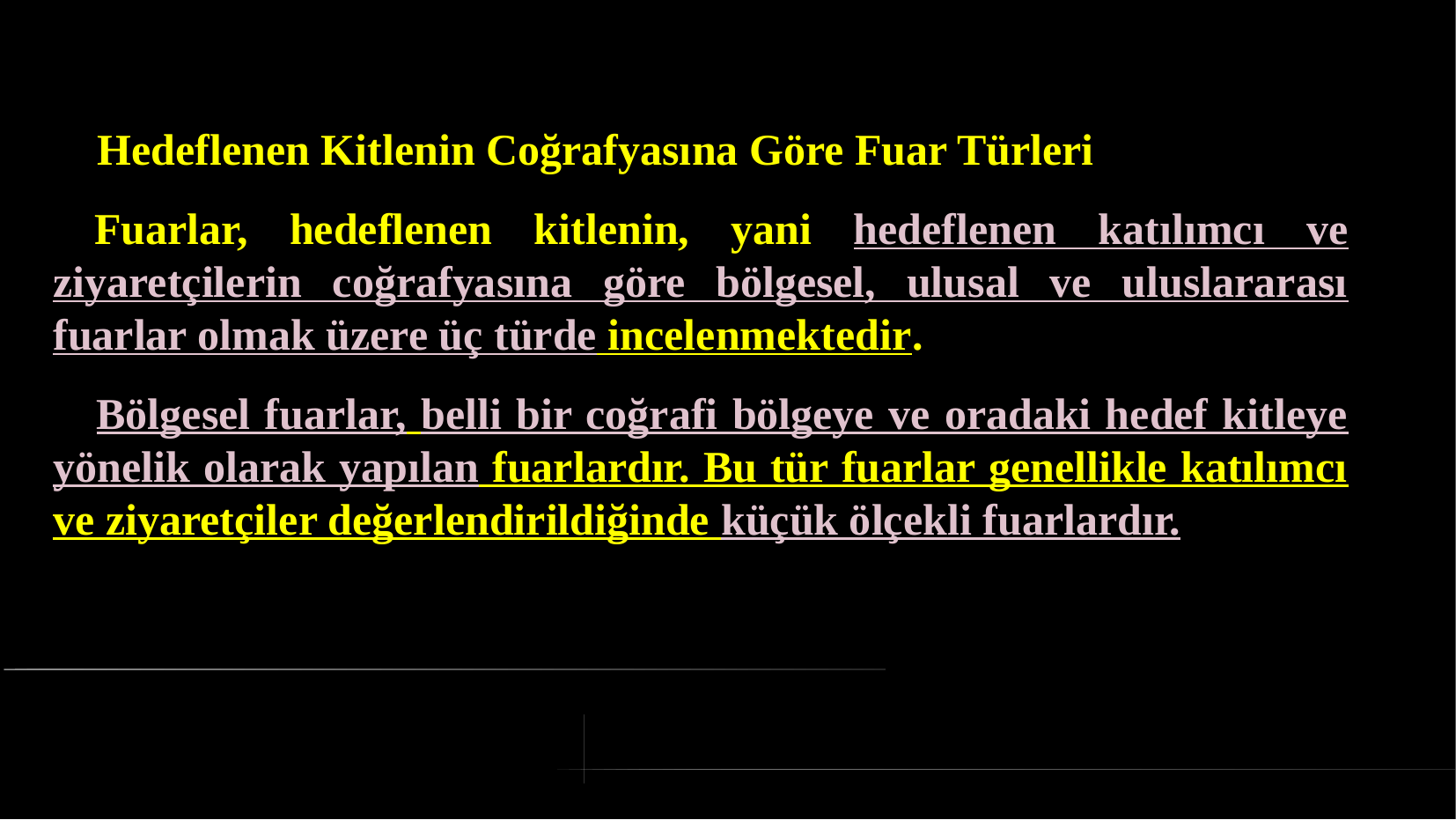

# Hedeflenen Kitlenin Coğrafyasına Göre Fuar Türleri
 Fuarlar, hedeflenen kitlenin, yani hedeflenen katılımcı ve ziyaretçilerin coğrafyasına göre bölgesel, ulusal ve uluslararası fuarlar olmak üzere üç türde incelenmektedir.
   Bölgesel fuarlar, belli bir coğrafi bölgeye ve oradaki hedef kitleye yönelik olarak yapılan fuarlardır. Bu tür fuarlar genellikle katılımcı ve ziyaretçiler değerlendirildiğinde küçük ölçekli fuarlardır.